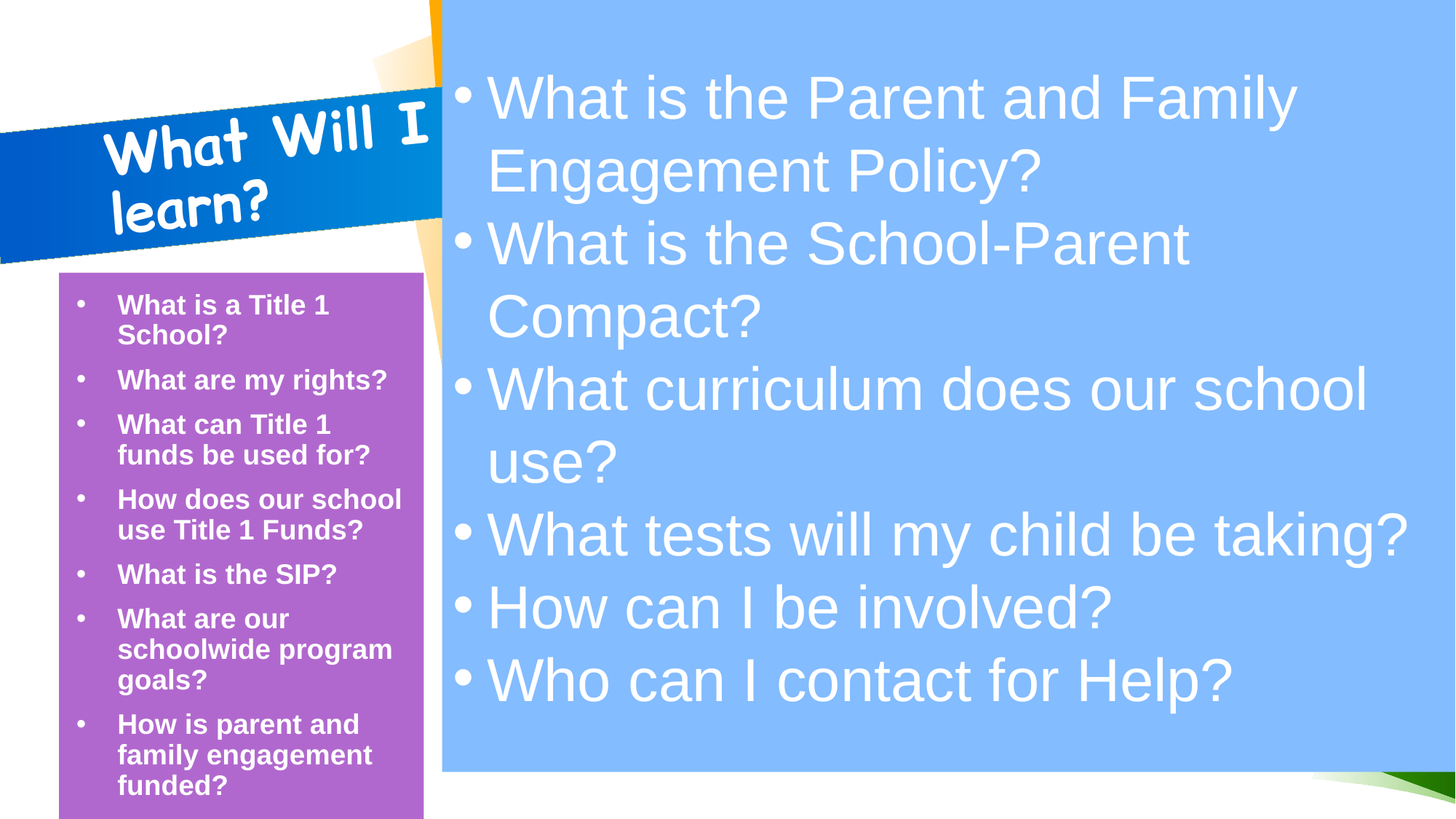

What is the Parent and Family Engagement Policy?
What is the School-Parent Compact?
What curriculum does our school use?
What tests will my child be taking?
How can I be involved?
Who can I contact for Help?

# What Will I learn?
What is a Title 1 School?
What are my rights?
What can Title 1 funds be used for?
How does our school use Title 1 Funds?
What is the SIP?
What are our schoolwide program goals?
How is parent and family engagement funded?
14